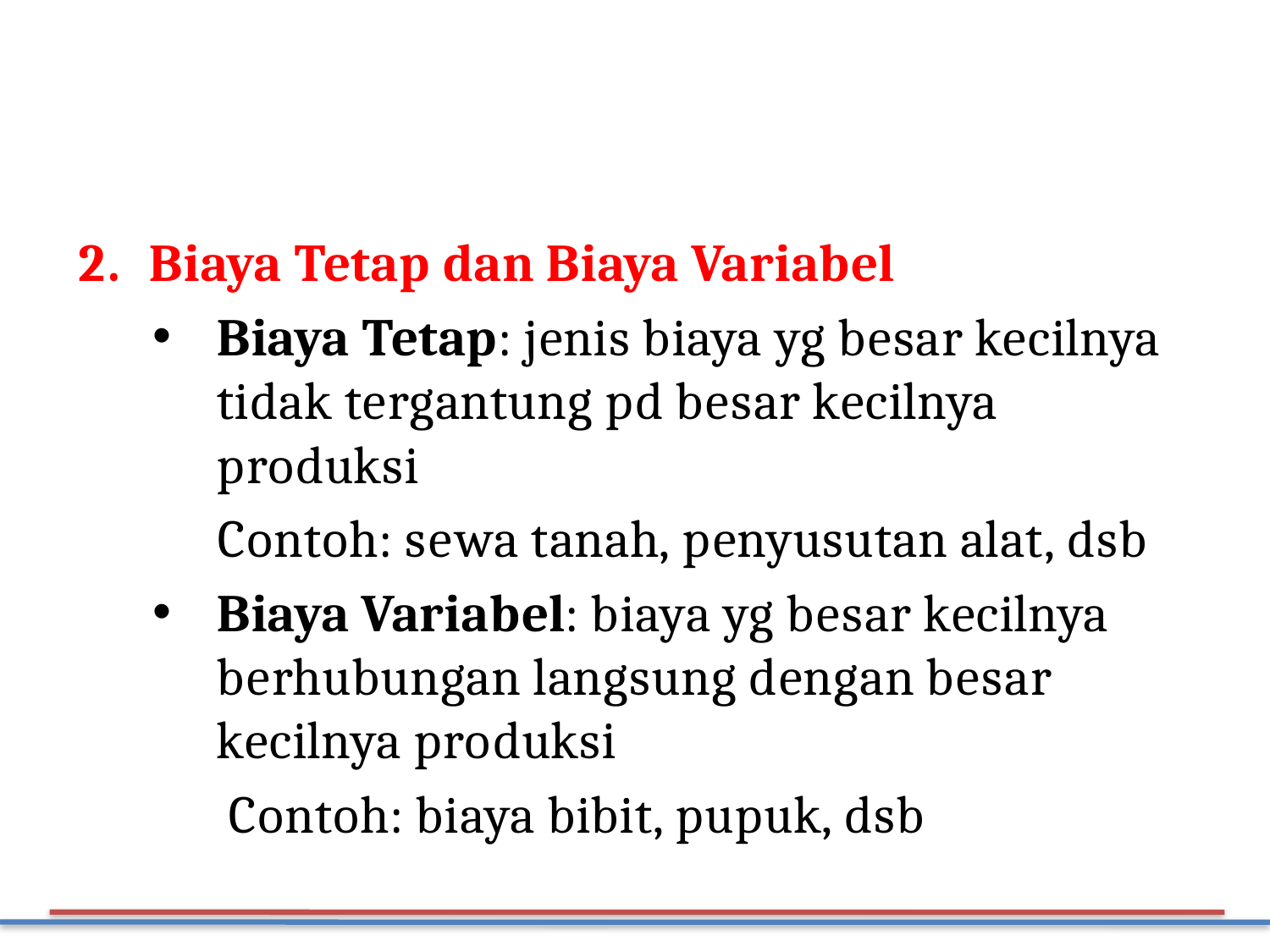

#
Biaya Tetap dan Biaya Variabel
Biaya Tetap: jenis biaya yg besar kecilnya tidak tergantung pd besar kecilnya produksi
Contoh: sewa tanah, penyusutan alat, dsb
Biaya Variabel: biaya yg besar kecilnya berhubungan langsung dengan besar kecilnya produksi
Contoh: biaya bibit, pupuk, dsb